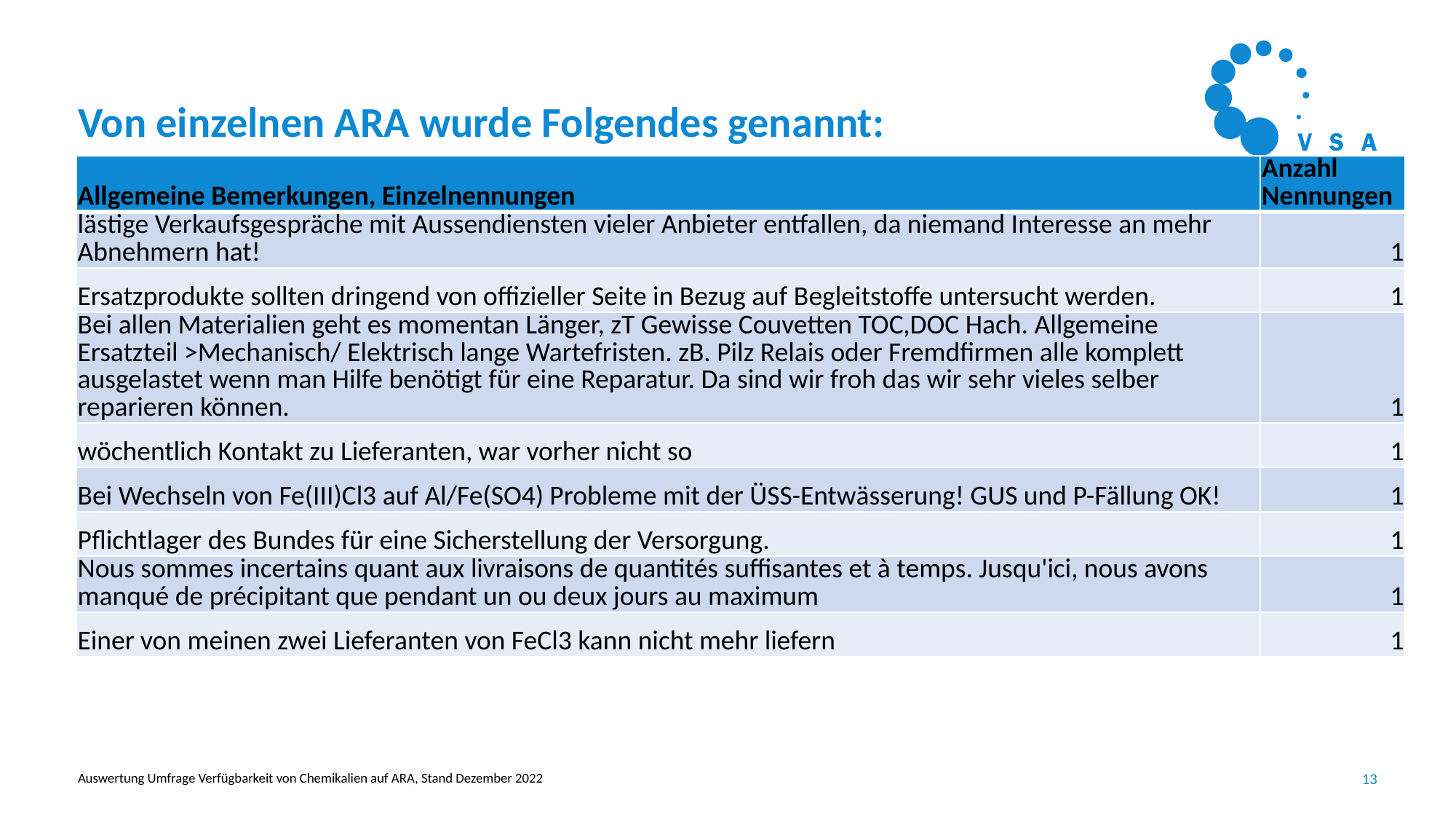

# Von einzelnen ARA wurde Folgendes genannt:
| Allgemeine Bemerkungen, Einzelnennungen | Anzahl Nennungen |
| --- | --- |
| lästige Verkaufsgespräche mit Aussendiensten vieler Anbieter entfallen, da niemand Interesse an mehr Abnehmern hat! | 1 |
| Ersatzprodukte sollten dringend von offizieller Seite in Bezug auf Begleitstoffe untersucht werden. | 1 |
| Bei allen Materialien geht es momentan Länger, zT Gewisse Couvetten TOC,DOC Hach. Allgemeine Ersatzteil >Mechanisch/ Elektrisch lange Wartefristen. zB. Pilz Relais oder Fremdfirmen alle komplett ausgelastet wenn man Hilfe benötigt für eine Reparatur. Da sind wir froh das wir sehr vieles selber reparieren können. | 1 |
| wöchentlich Kontakt zu Lieferanten, war vorher nicht so | 1 |
| Bei Wechseln von Fe(III)Cl3 auf Al/Fe(SO4) Probleme mit der ÜSS-Entwässerung! GUS und P-Fällung OK! | 1 |
| Pflichtlager des Bundes für eine Sicherstellung der Versorgung. | 1 |
| Nous sommes incertains quant aux livraisons de quantités suffisantes et à temps. Jusqu'ici, nous avons manqué de précipitant que pendant un ou deux jours au maximum | 1 |
| Einer von meinen zwei Lieferanten von FeCl3 kann nicht mehr liefern | 1 |

Auswertung Umfrage Verfügbarkeit von Chemikalien auf ARA, Stand Dezember 2022
13